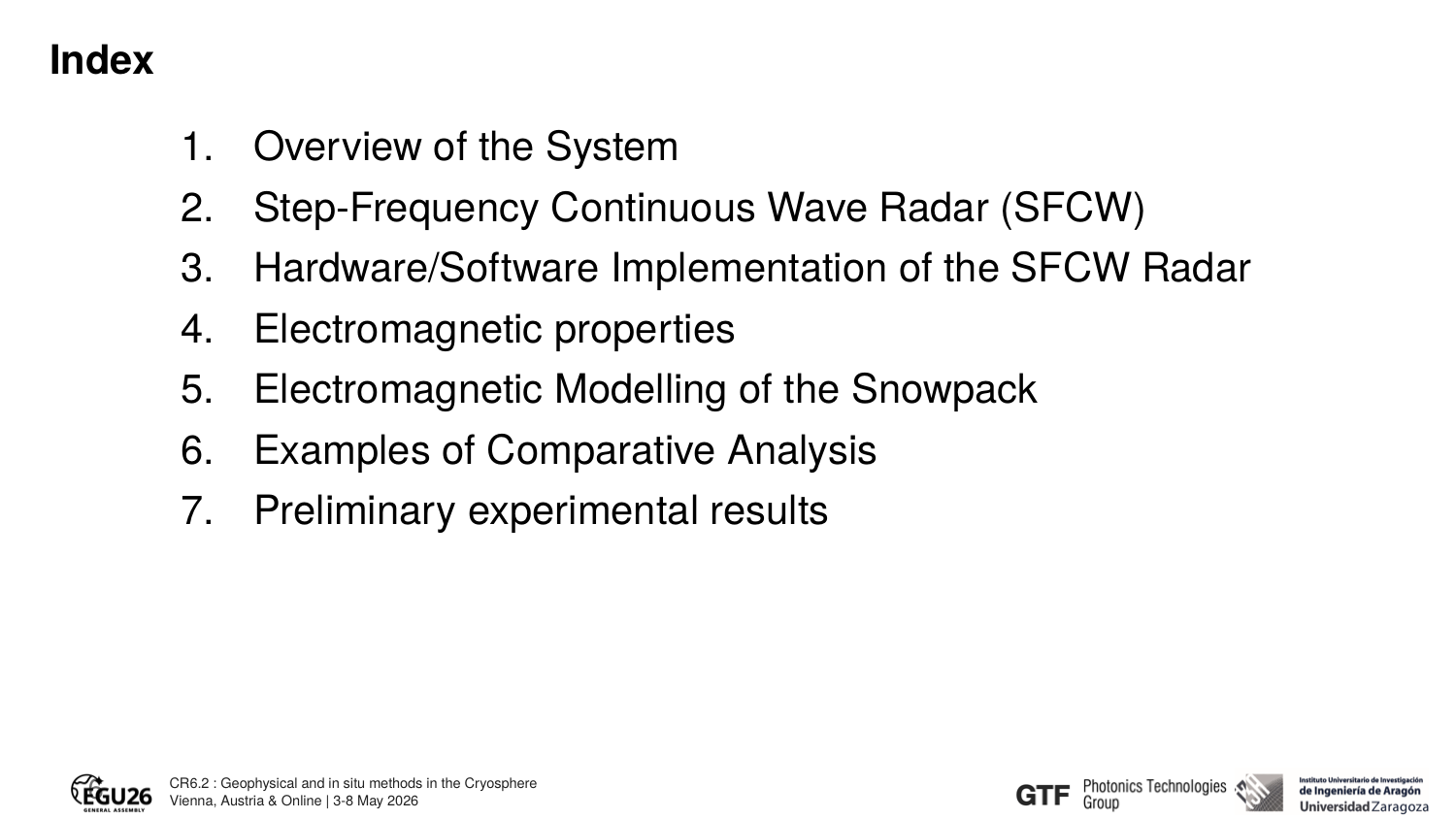

Index
Overview of the System
Step-Frequency Continuous Wave Radar (SFCW)
Hardware/Software Implementation of the SFCW Radar
Electromagnetic properties
Electromagnetic Modelling of the Snowpack
Examples of Comparative Analysis
Preliminary experimental results